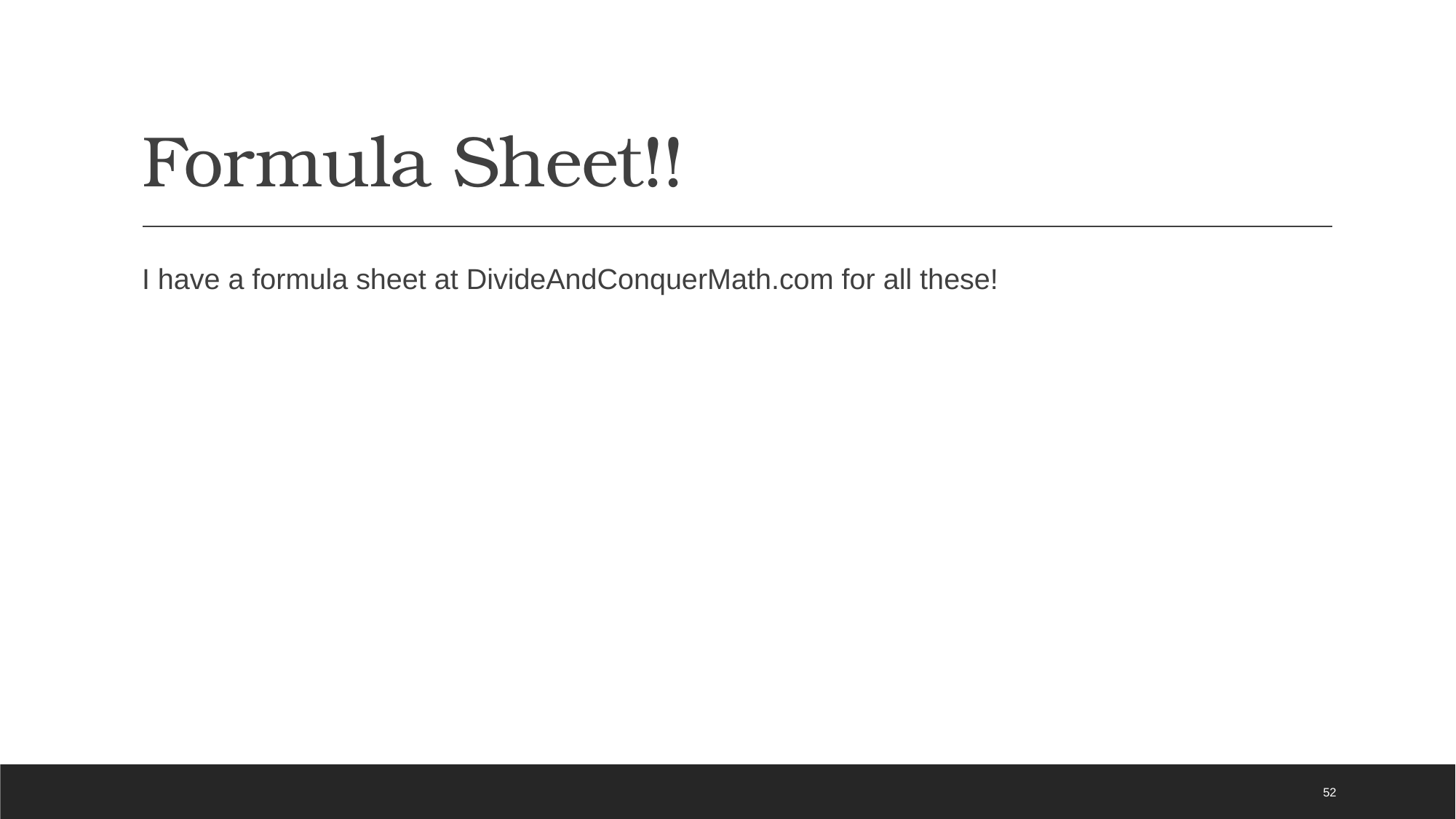

# Formula Sheet!!
I have a formula sheet at DivideAndConquerMath.com for all these!
52